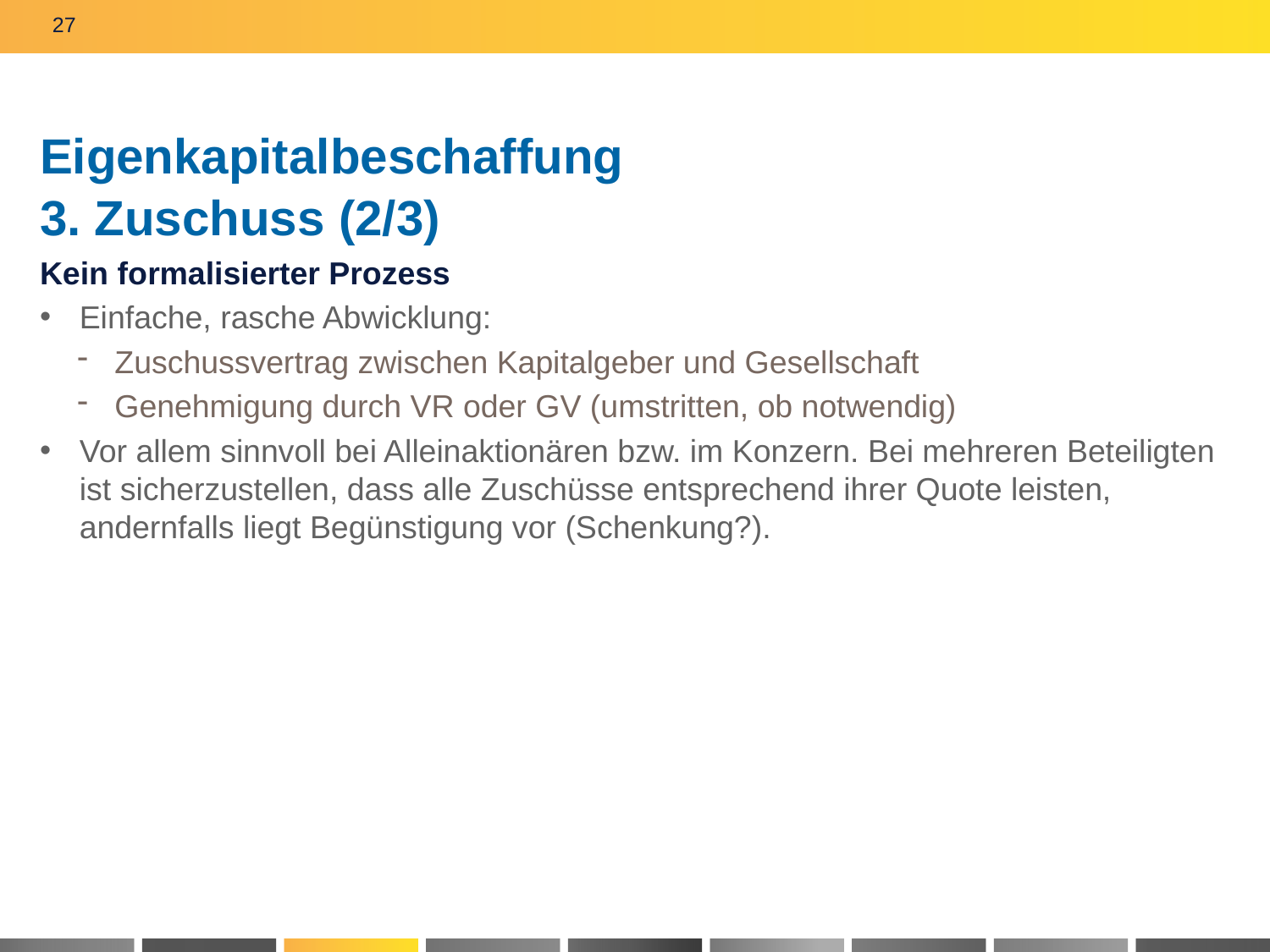

27
# Eigenkapitalbeschaffung 3. Zuschuss (2/3)
Kein formalisierter Prozess
Einfache, rasche Abwicklung:
Zuschussvertrag zwischen Kapitalgeber und Gesellschaft
Genehmigung durch VR oder GV (umstritten, ob notwendig)
Vor allem sinnvoll bei Alleinaktionären bzw. im Konzern. Bei mehreren Beteiligten ist sicherzustellen, dass alle Zuschüsse entsprechend ihrer Quote leisten, andernfalls liegt Begünstigung vor (Schenkung?).